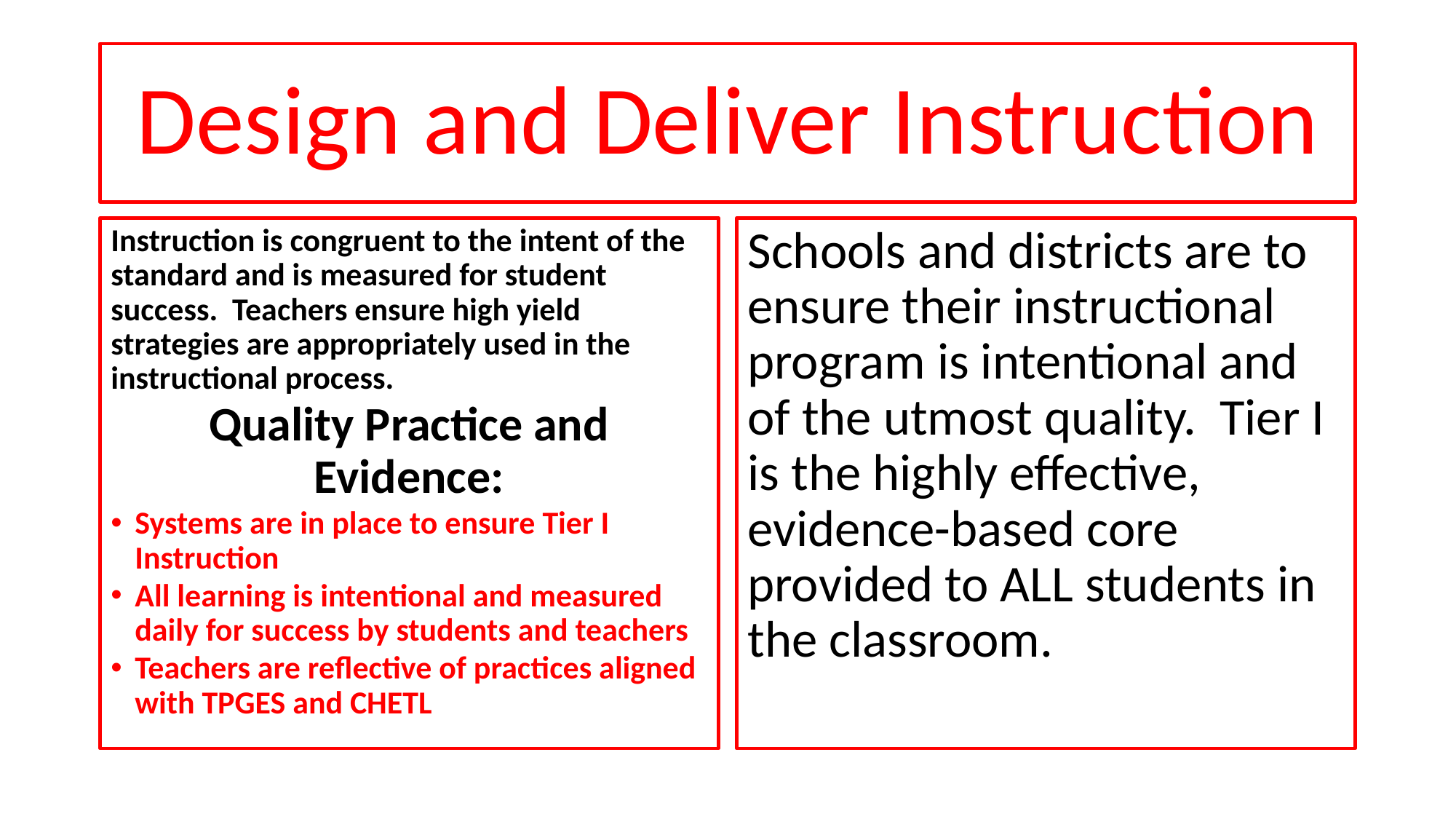

# Design and Deliver Instruction
Instruction is congruent to the intent of the standard and is measured for student success.  Teachers ensure high yield strategies are appropriately used in the instructional process.
Quality Practice and Evidence:
Systems are in place to ensure Tier I Instruction
All learning is intentional and measured daily for success by students and teachers
Teachers are reflective of practices aligned with TPGES and CHETL
Schools and districts are to ensure their instructional program is intentional and of the utmost quality.  Tier I is the highly effective, evidence-based core provided to ALL students in the classroom.